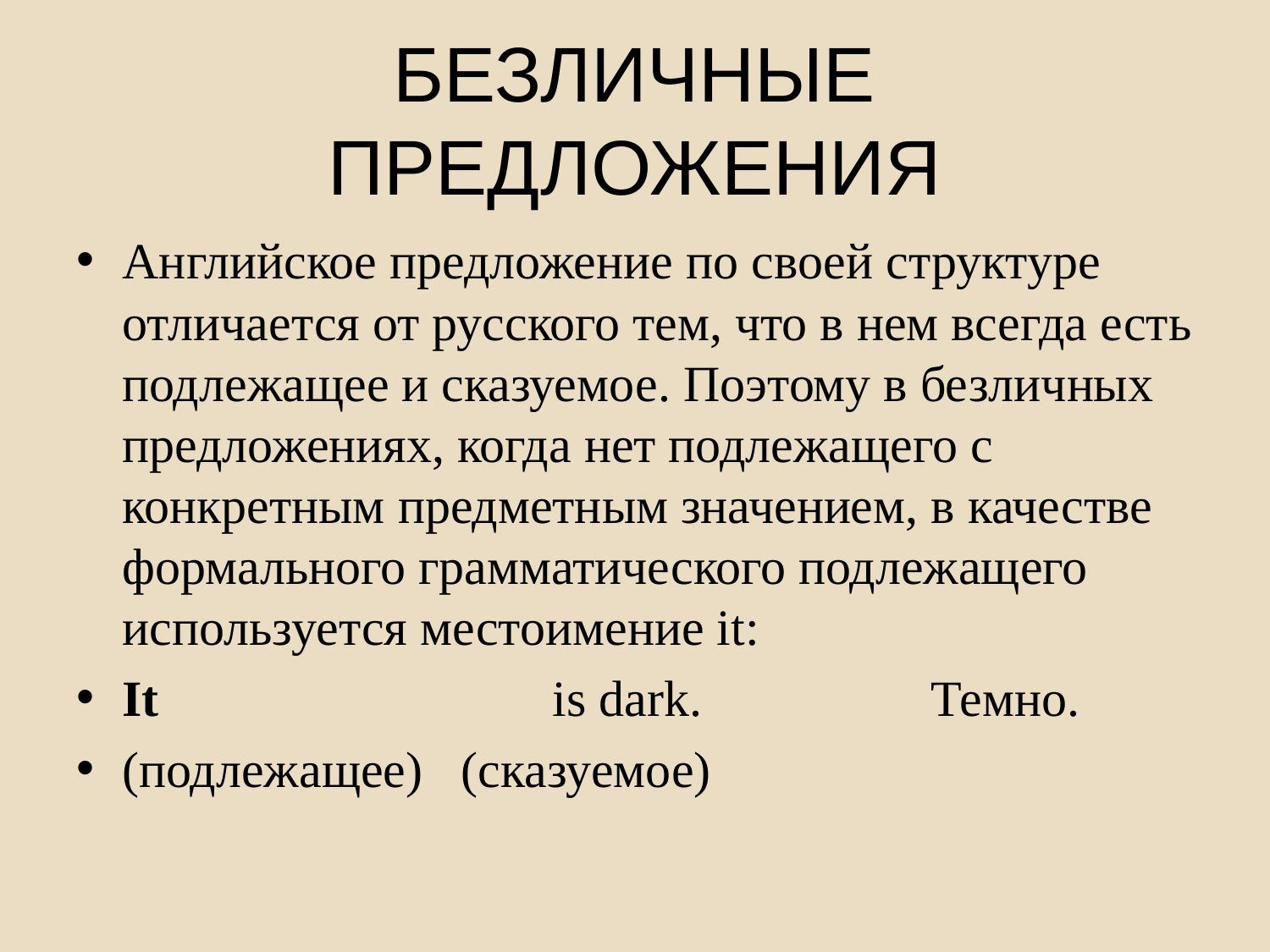

# БЕЗЛИЧНЫЕ ПРЕДЛОЖЕНИЯ
Английское предложение по своей структуре отличается от русского тем, что в нем всегда есть подлежащее и сказуемое. Поэтому в безличных предложениях, когда нет подлежащего с конкретным предметным значением, в качестве формального грамматического подлежащего используется местоимение it:
It                               is dark.                  Темно.
(подлежащее)   (сказуемое)